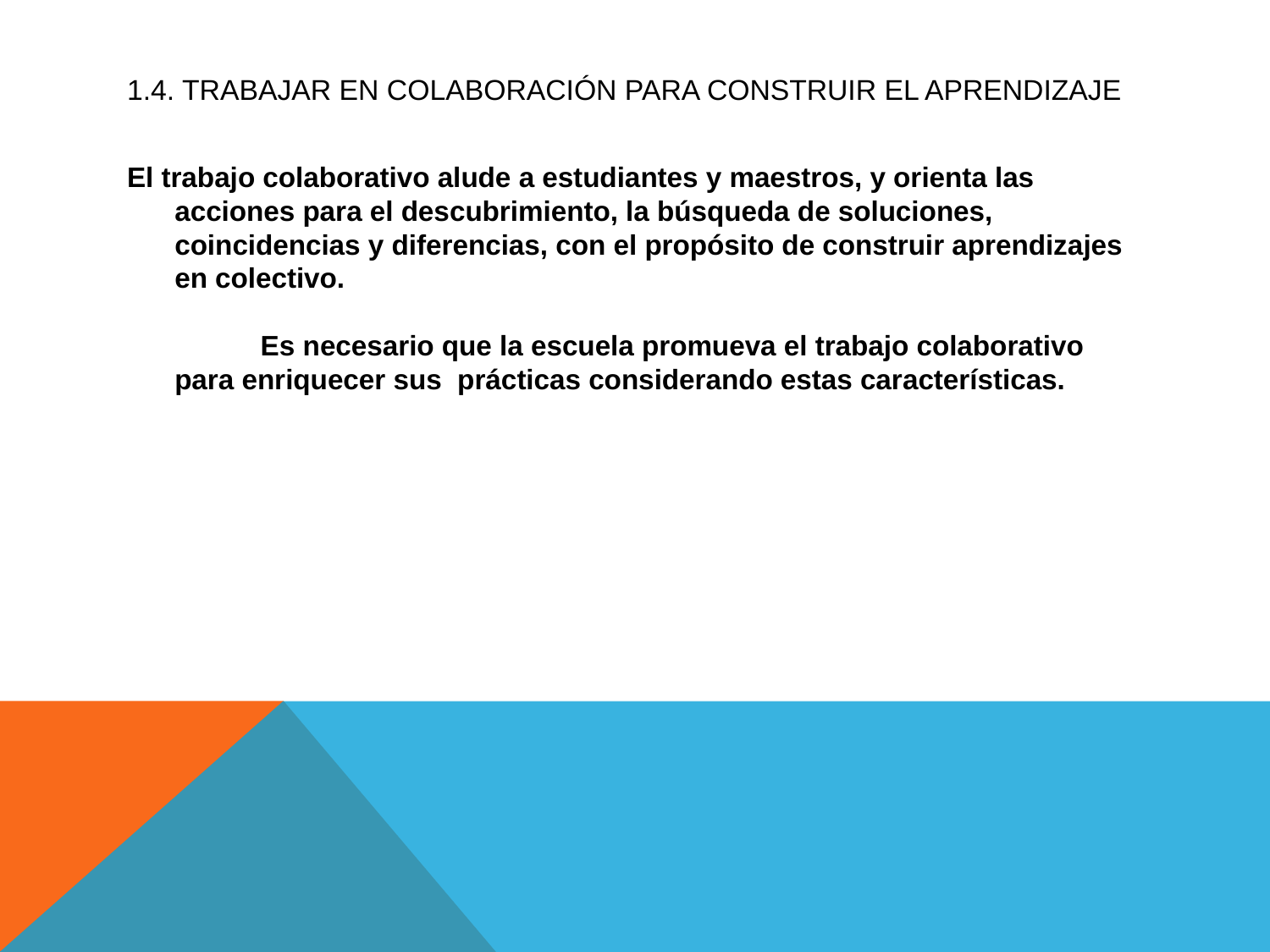

# 1.4. TRABAJAR EN COLABORACIÓN PARA CONSTRUIR EL APRENDIZAJE
El trabajo colaborativo alude a estudiantes y maestros, y orienta las acciones para el descubrimiento, la búsqueda de soluciones, coincidencias y diferencias, con el propósito de construir aprendizajes en colectivo.  
           Es necesario que la escuela promueva el trabajo colaborativo para enriquecer sus  prácticas considerando estas características.